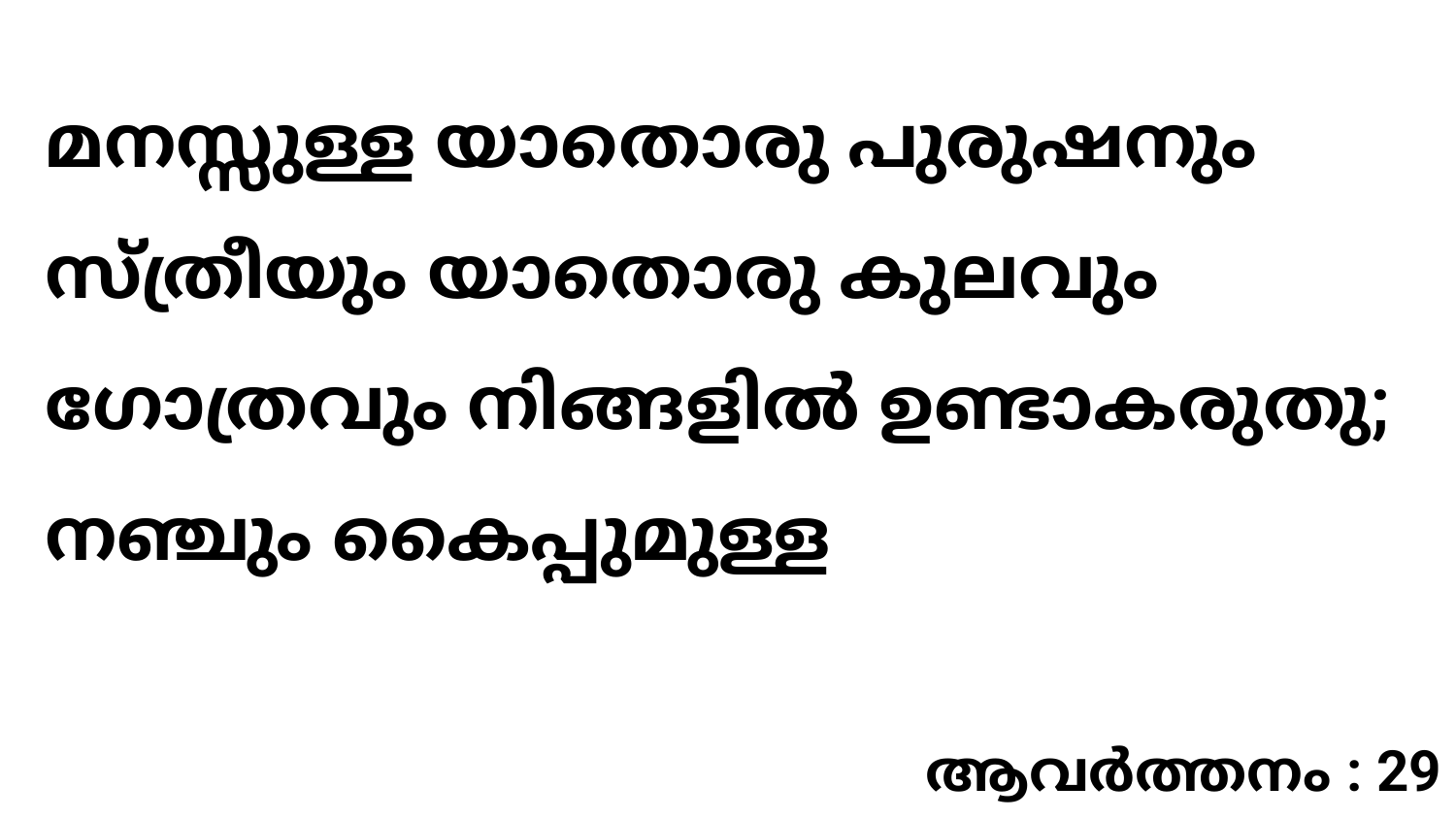

മനസ്സുള്ള യാതൊരു പുരുഷനും സ്ത്രീയും യാതൊരു കുലവും ഗോത്രവും നിങ്ങളിൽ ഉണ്ടാകരുതു; നഞ്ചും കൈപ്പുമുള്ള
ആവർത്തനം : 29